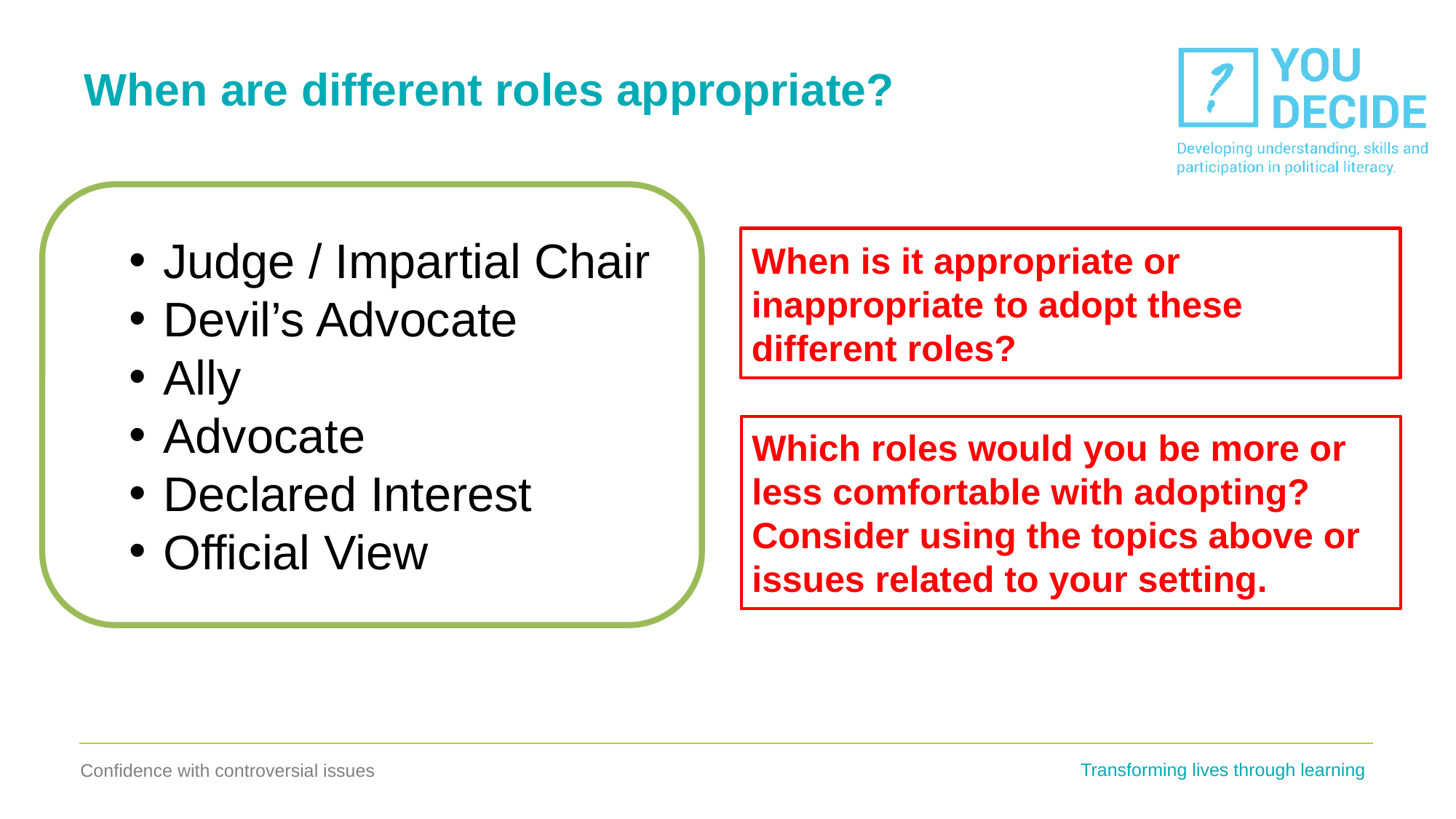

# When are different roles appropriate?
Judge / Impartial Chair
Devil’s Advocate
Ally
Advocate
Declared Interest
Official View
When is it appropriate or inappropriate to adopt these different roles?
Which roles would you be more or less comfortable with adopting? Consider using the topics above or issues related to your setting.